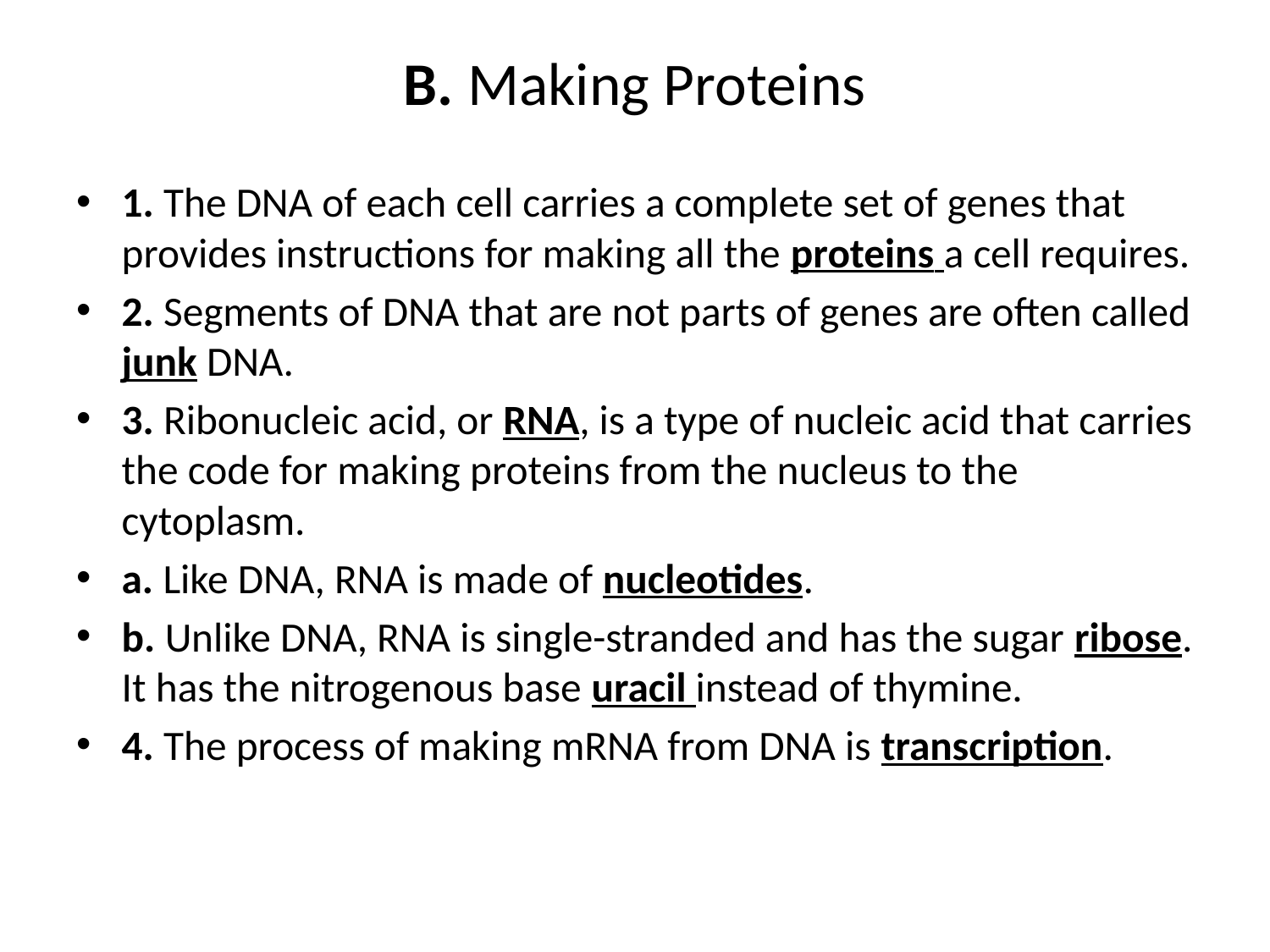

# B. Making Proteins
1. The DNA of each cell carries a complete set of genes that provides instructions for making all the proteins a cell requires.
2. Segments of DNA that are not parts of genes are often called junk DNA.
3. Ribonucleic acid, or RNA, is a type of nucleic acid that carries the code for making proteins from the nucleus to the cytoplasm.
a. Like DNA, RNA is made of nucleotides.
b. Unlike DNA, RNA is single-stranded and has the sugar ribose. It has the nitrogenous base uracil instead of thymine.
4. The process of making mRNA from DNA is transcription.